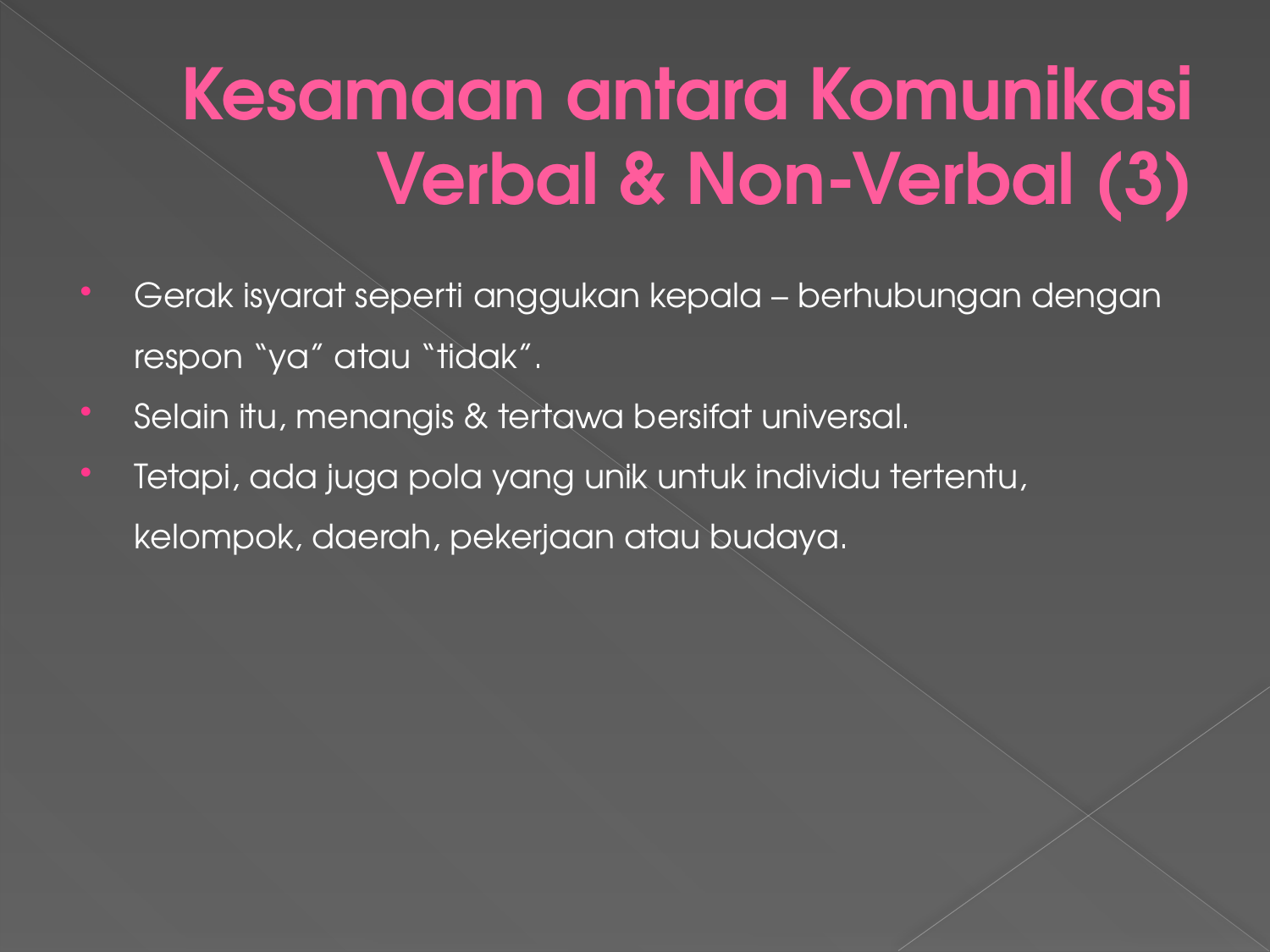

# Kesamaan antara Komunikasi Verbal & Non-Verbal (3)
Gerak isyarat seperti anggukan kepala – berhubungan dengan respon “ya” atau “tidak”.
Selain itu, menangis & tertawa bersifat universal.
Tetapi, ada juga pola yang unik untuk individu tertentu, kelompok, daerah, pekerjaan atau budaya.